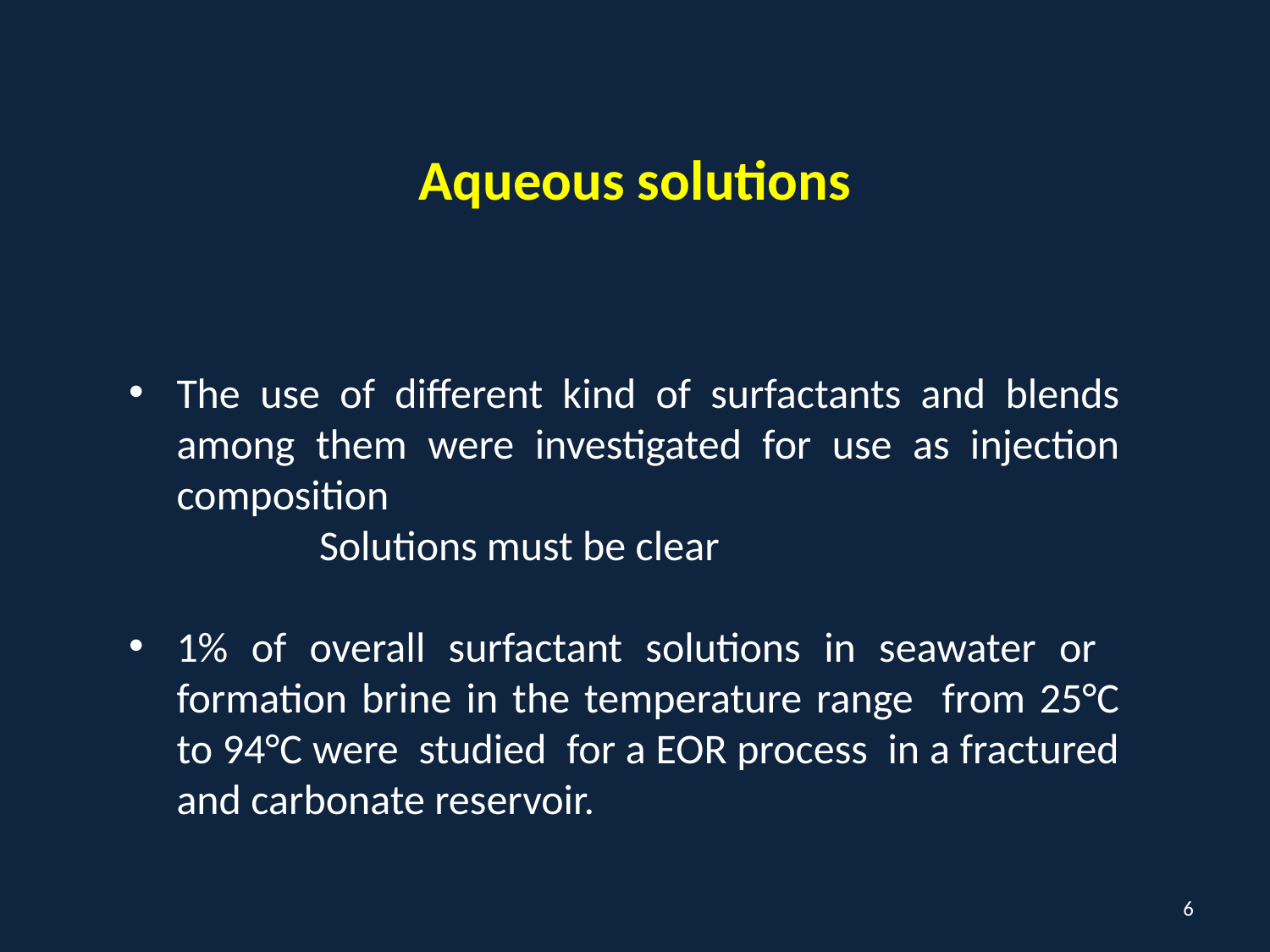

Aqueous solutions
The use of different kind of surfactants and blends among them were investigated for use as injection composition
Solutions must be clear

1% of overall surfactant solutions in seawater or  formation brine in the temperature range  from 25°C to 94°C were  studied  for a EOR process  in a fractured and carbonate reservoir.
6